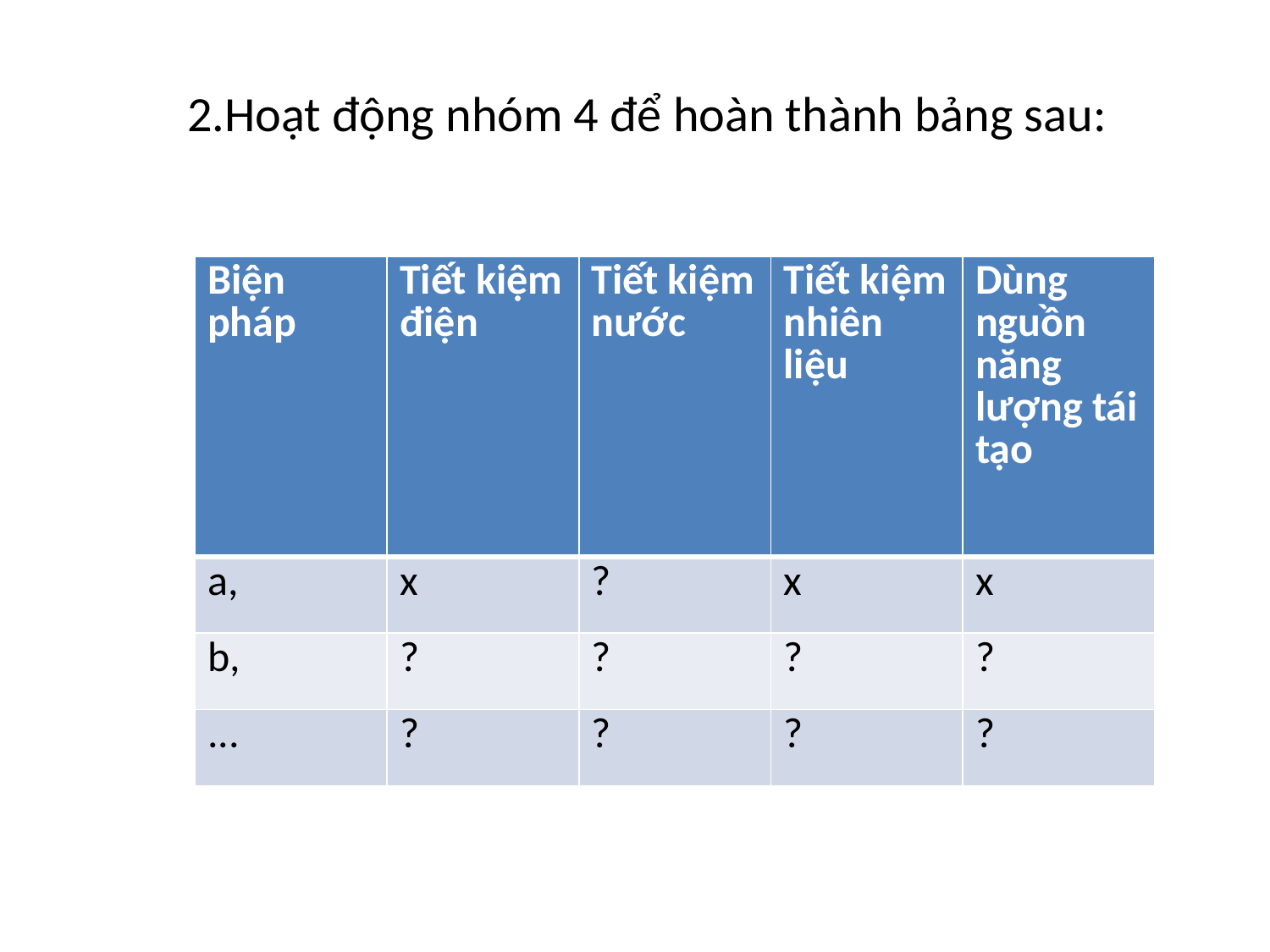

2.Hoạt động nhóm 4 để hoàn thành bảng sau:
| Biện pháp | Tiết kiệm điện | Tiết kiệm nước | Tiết kiệm nhiên liệu | Dùng nguồn năng lượng tái tạo |
| --- | --- | --- | --- | --- |
| a, | x | ? | x | x |
| b, | ? | ? | ? | ? |
| ... | ? | ? | ? | ? |